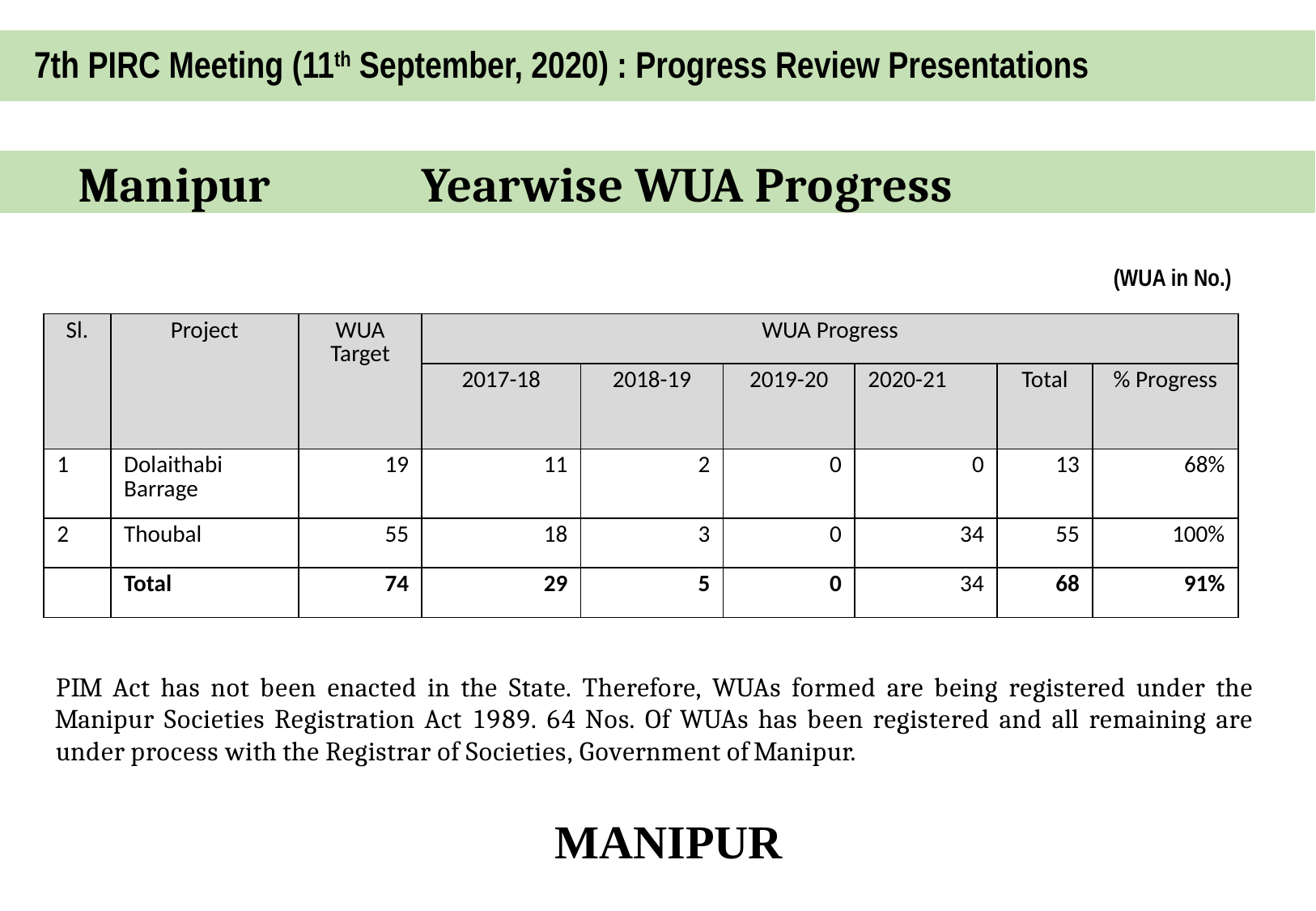

# 7th PIRC Meeting (11th September, 2020) : Progress Review Presentations

Manipur              Yearwise WUA Progress
(WUA in No.)
| Sl. | Project | WUA Target | WUA Progress |  |  |  |  |  |
| --- | --- | --- | --- | --- | --- | --- | --- | --- |
|  |  |  | 2017-18 | 2018-19 | 2019-20 | 2020-21 | Total | % Progress |
| 1 | Dolaithabi Barrage | 19 | 11 | 2 | 0 | 0 | 13 | 68% |
| 2 | Thoubal | 55 | 18 | 3 | 0 | 34 | 55 | 100% |
|  | Total | 74 | 29 | 5 | 0 | 34 | 68 | 91% |
PIM Act has not been enacted in the State. Therefore, WUAs formed are being registered under the Manipur Societies Registration Act 1989. 64 Nos. Of WUAs has been registered and all remaining are under process with the Registrar of Societies, Government of Manipur.
MANIPUR